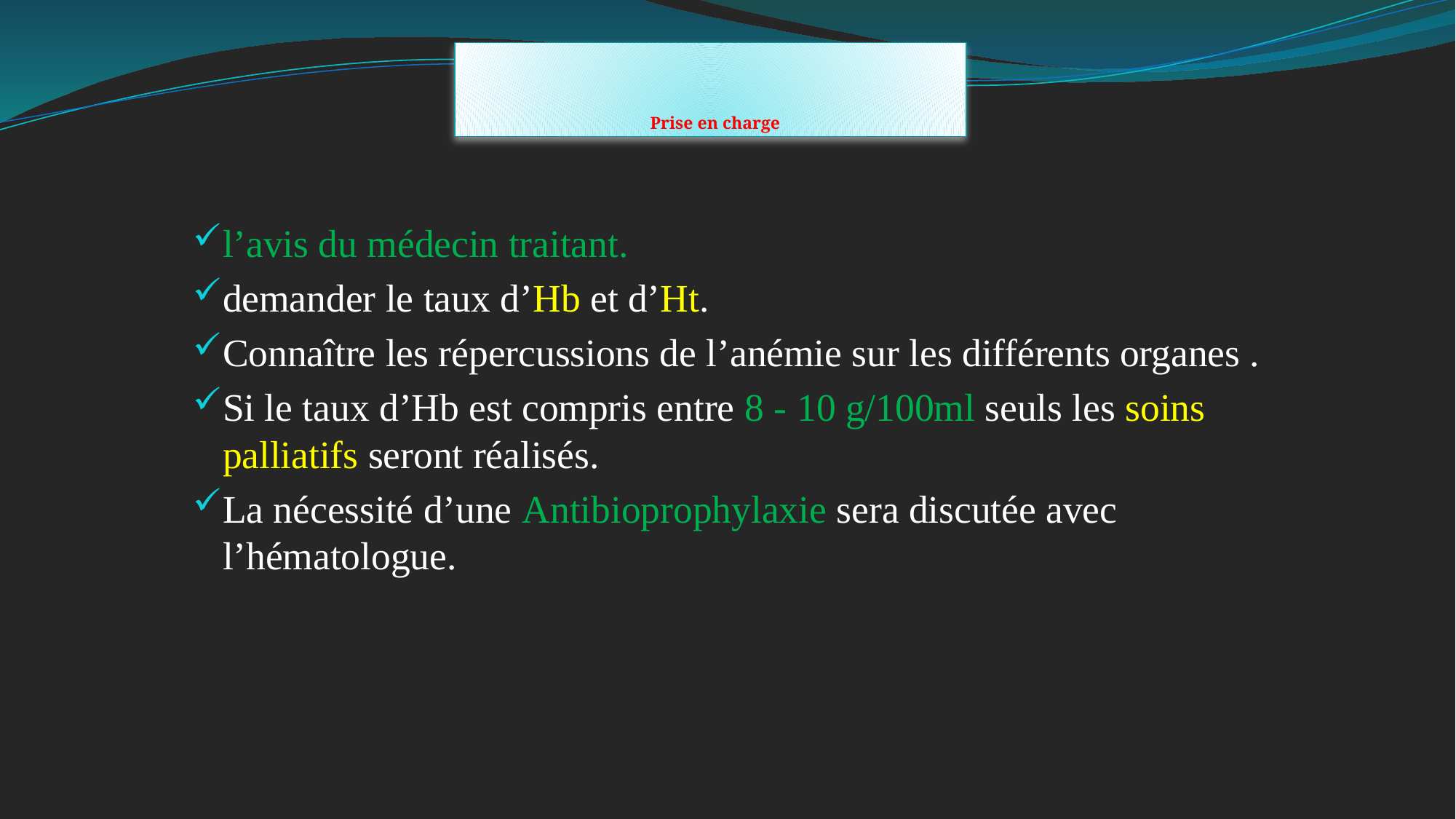

# Prise en charge
l’avis du médecin traitant.
demander le taux d’Hb et d’Ht.
Connaître les répercussions de l’anémie sur les différents organes .
Si le taux d’Hb est compris entre 8 - 10 g/100ml seuls les soins palliatifs seront réalisés.
La nécessité d’une Antibioprophylaxie sera discutée avec l’hématologue.